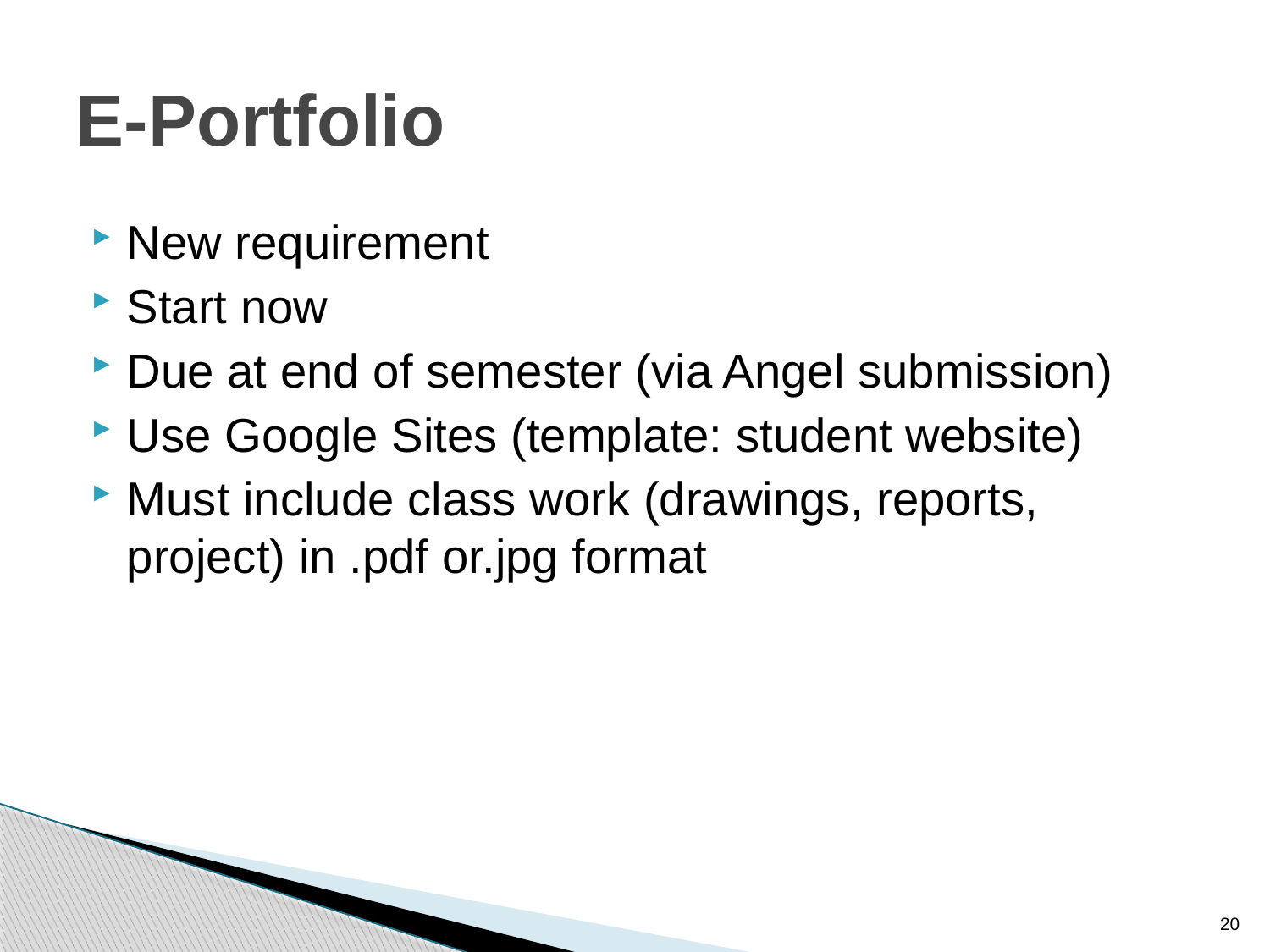

# E-Portfolio
New requirement
Start now
Due at end of semester (via Angel submission)
Use Google Sites (template: student website)
Must include class work (drawings, reports, project) in .pdf or.jpg format
20